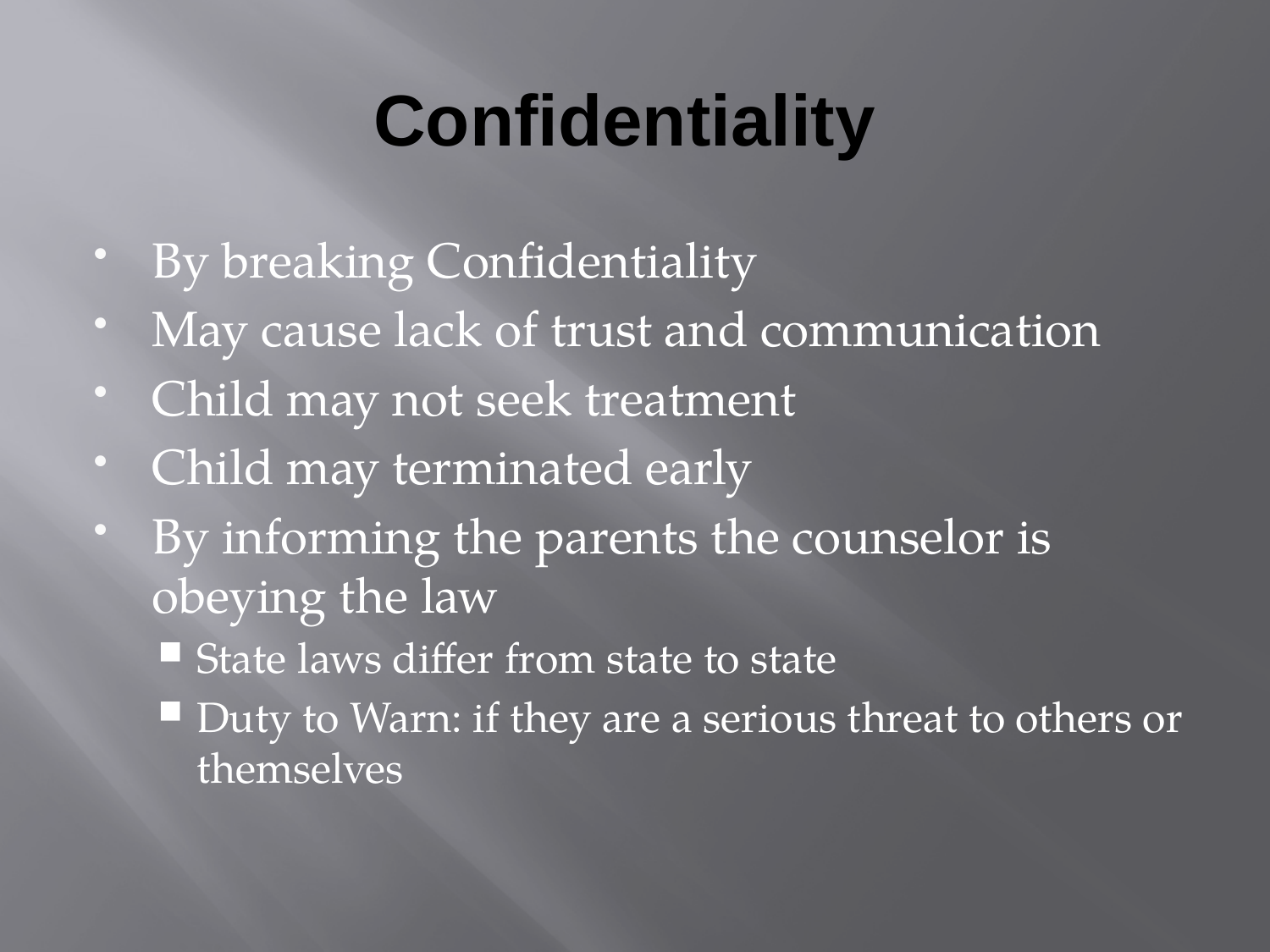

# Confidentiality
By breaking Confidentiality
May cause lack of trust and communication
Child may not seek treatment
Child may terminated early
By informing the parents the counselor is obeying the law
State laws differ from state to state
Duty to Warn: if they are a serious threat to others or themselves